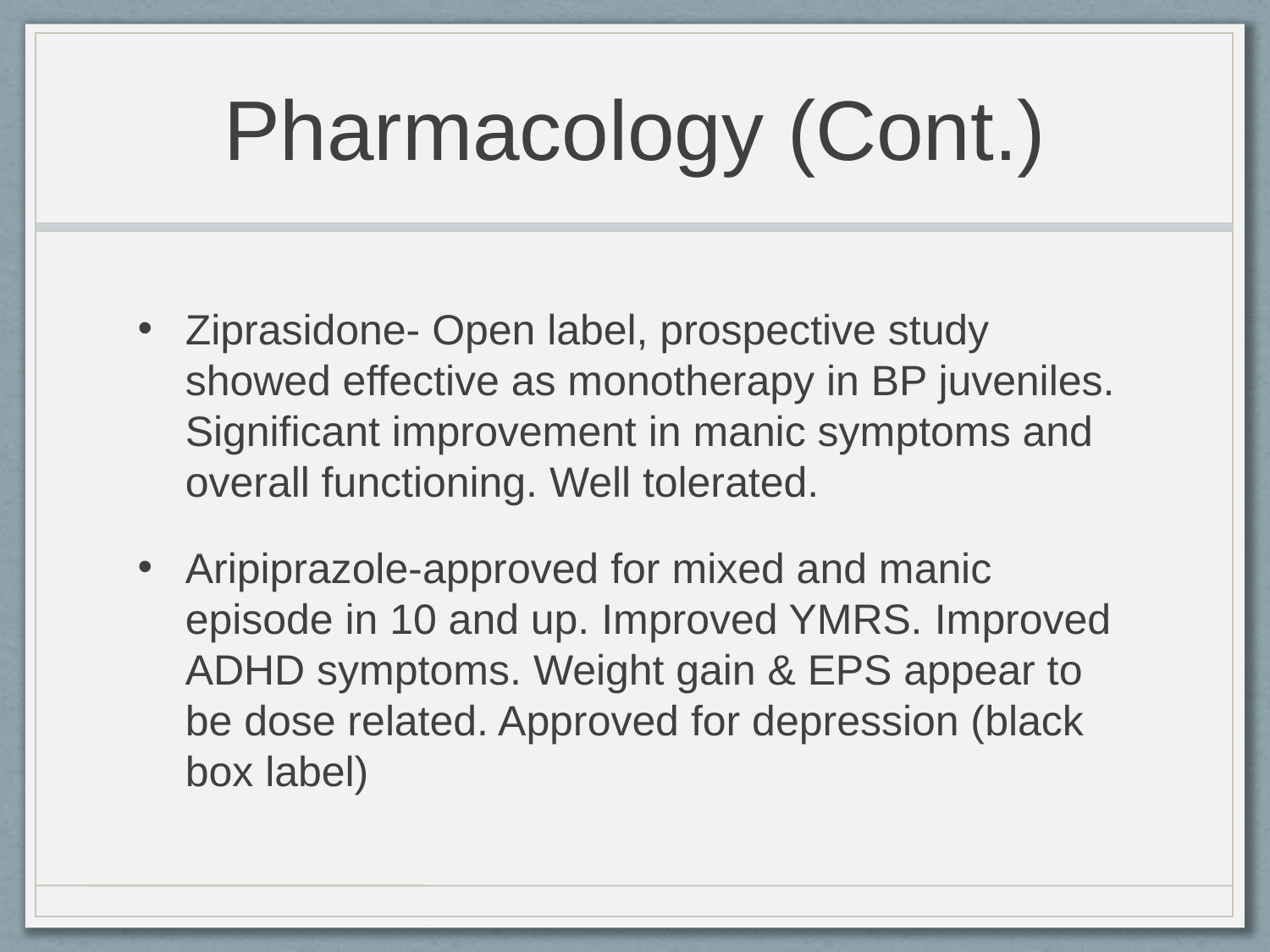

# Pharmacology (Cont.)
Ziprasidone- Open label, prospective study showed effective as monotherapy in BP juveniles. Significant improvement in manic symptoms and overall functioning. Well tolerated.
Aripiprazole-approved for mixed and manic episode in 10 and up. Improved YMRS. Improved ADHD symptoms. Weight gain & EPS appear to be dose related. Approved for depression (black box label)